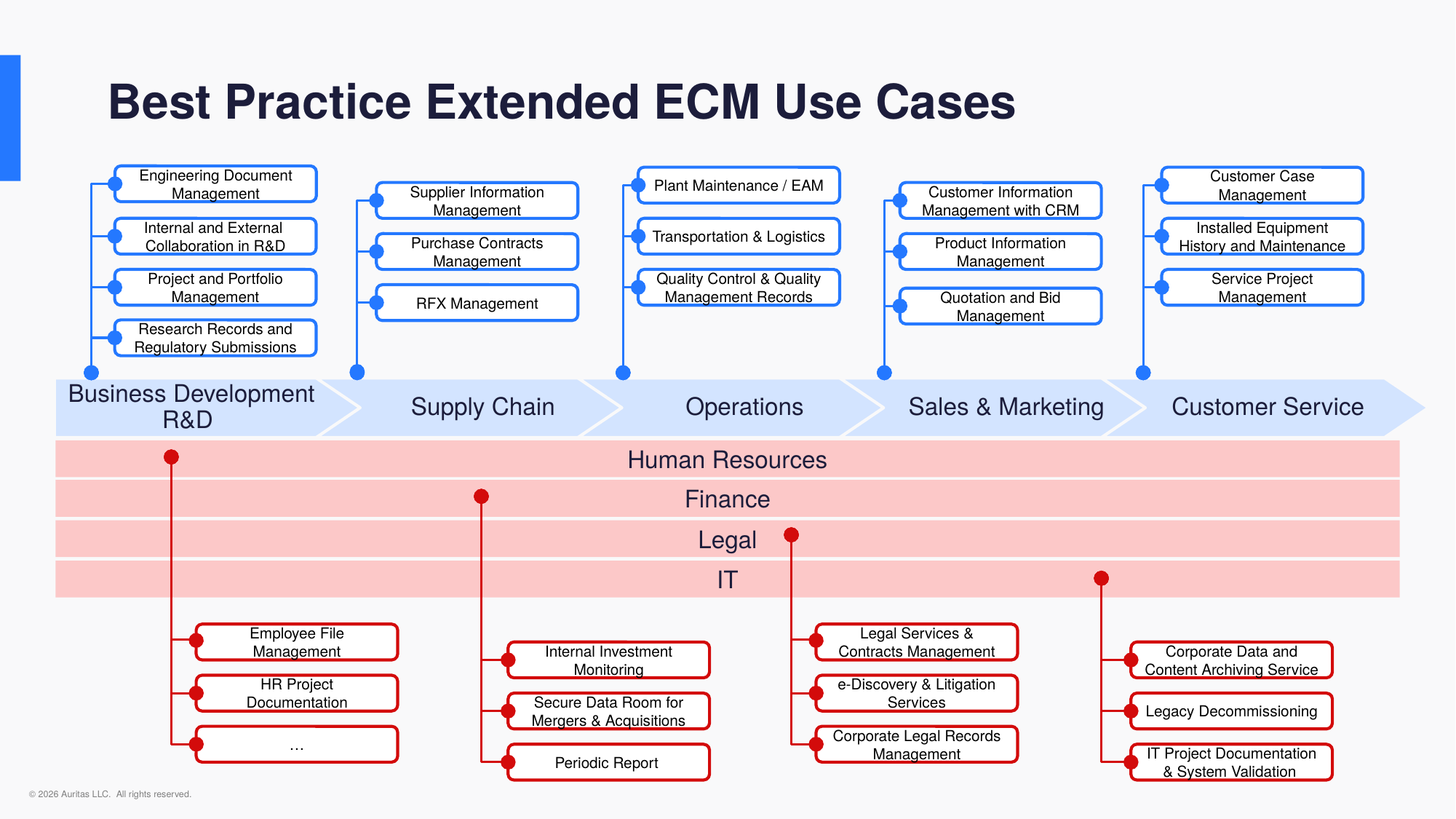

Best Practice Extended ECM Use Cases
Engineering Document Management
Plant Maintenance / EAM
Customer Case Management
Supplier Information Management
Customer Information Management with CRM
Internal and External
Collaboration in R&D
Transportation & Logistics
Installed Equipment History and Maintenance
Purchase Contracts Management
Product Information Management
Project and Portfolio Management
Quality Control & Quality Management Records
Service Project Management
RFX Management
Quotation and Bid Management
Research Records and Regulatory Submissions

Business Development
              R&D
Supply Chain
Operations
Sales & Marketing
Customer Service

Human Resources

Finance

Legal

IT
Legal Services & Contracts Management
Employee File Management
Internal Investment Monitoring
Corporate Data and Content Archiving Service
e-Discovery & Litigation Services
HR Project Documentation
Secure Data Room for Mergers & Acquisitions
Legacy Decommissioning
Corporate Legal Records Management
…
Periodic Report
IT Project Documentation & System Validation